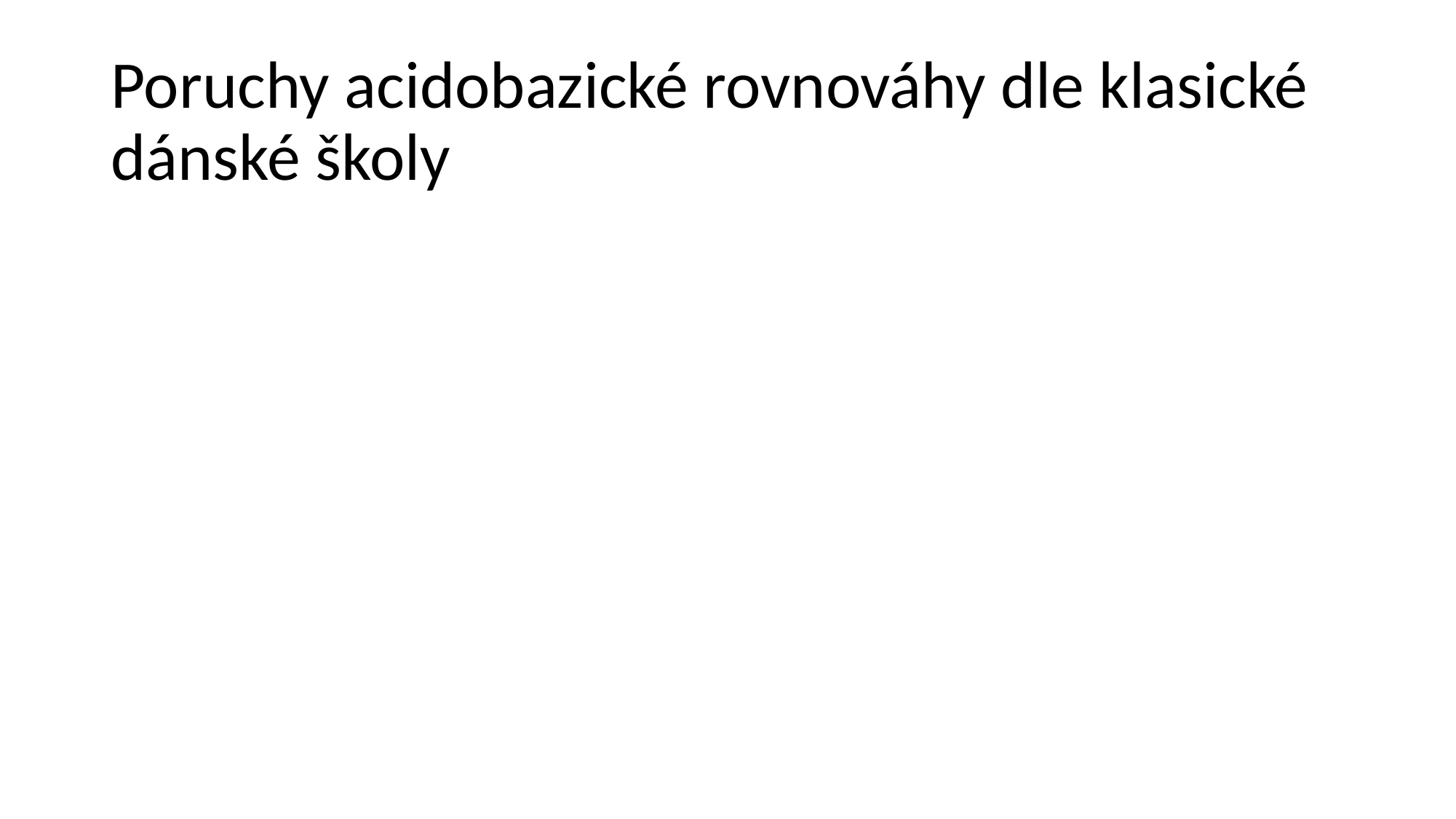

# Poruchy acidobazické rovnováhy dle klasické dánské školy